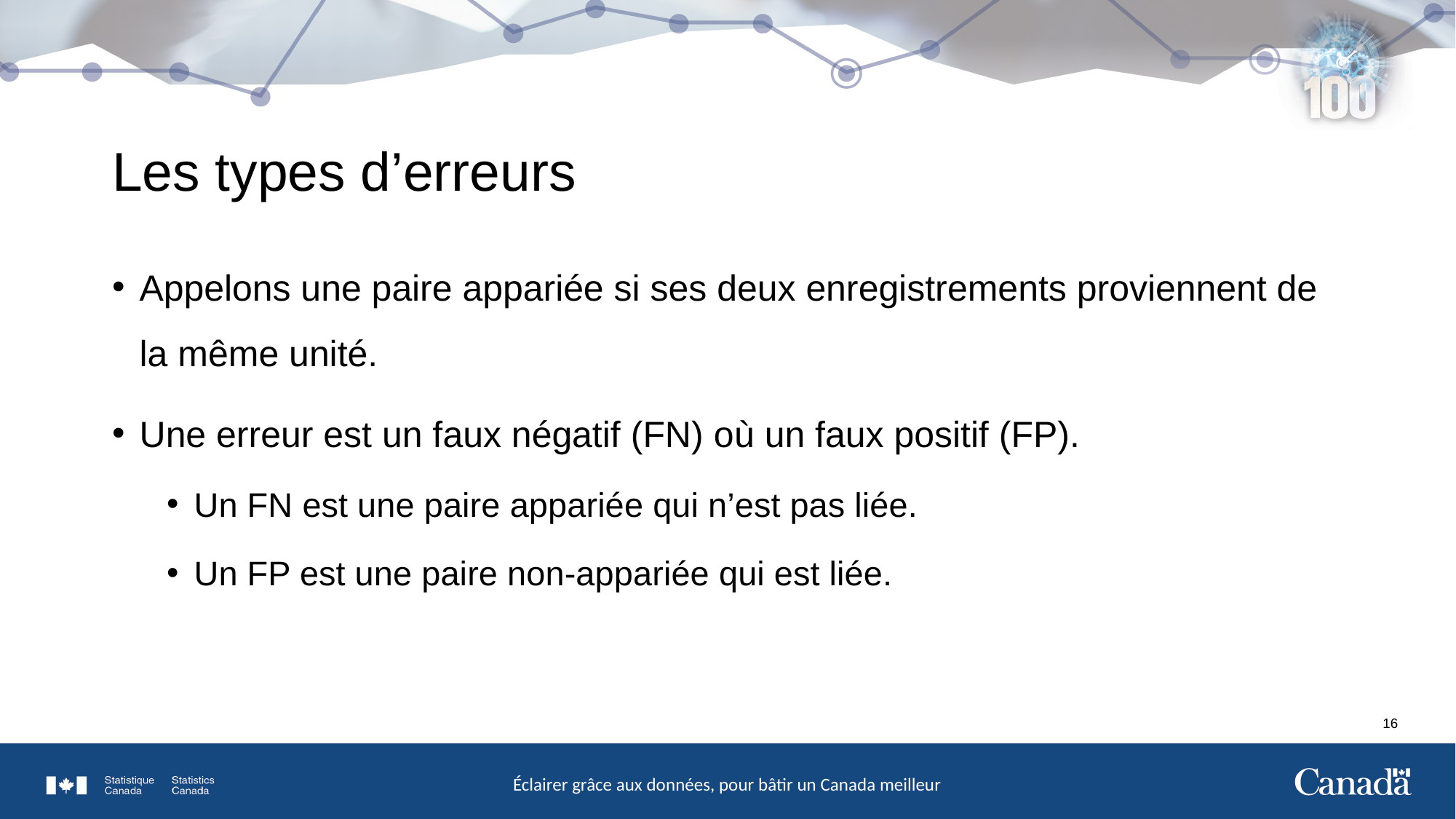

# Les types d’erreurs
Appelons une paire appariée si ses deux enregistrements proviennent de la même unité.
Une erreur est un faux négatif (FN) où un faux positif (FP).
Un FN est une paire appariée qui n’est pas liée.
Un FP est une paire non-appariée qui est liée.
16